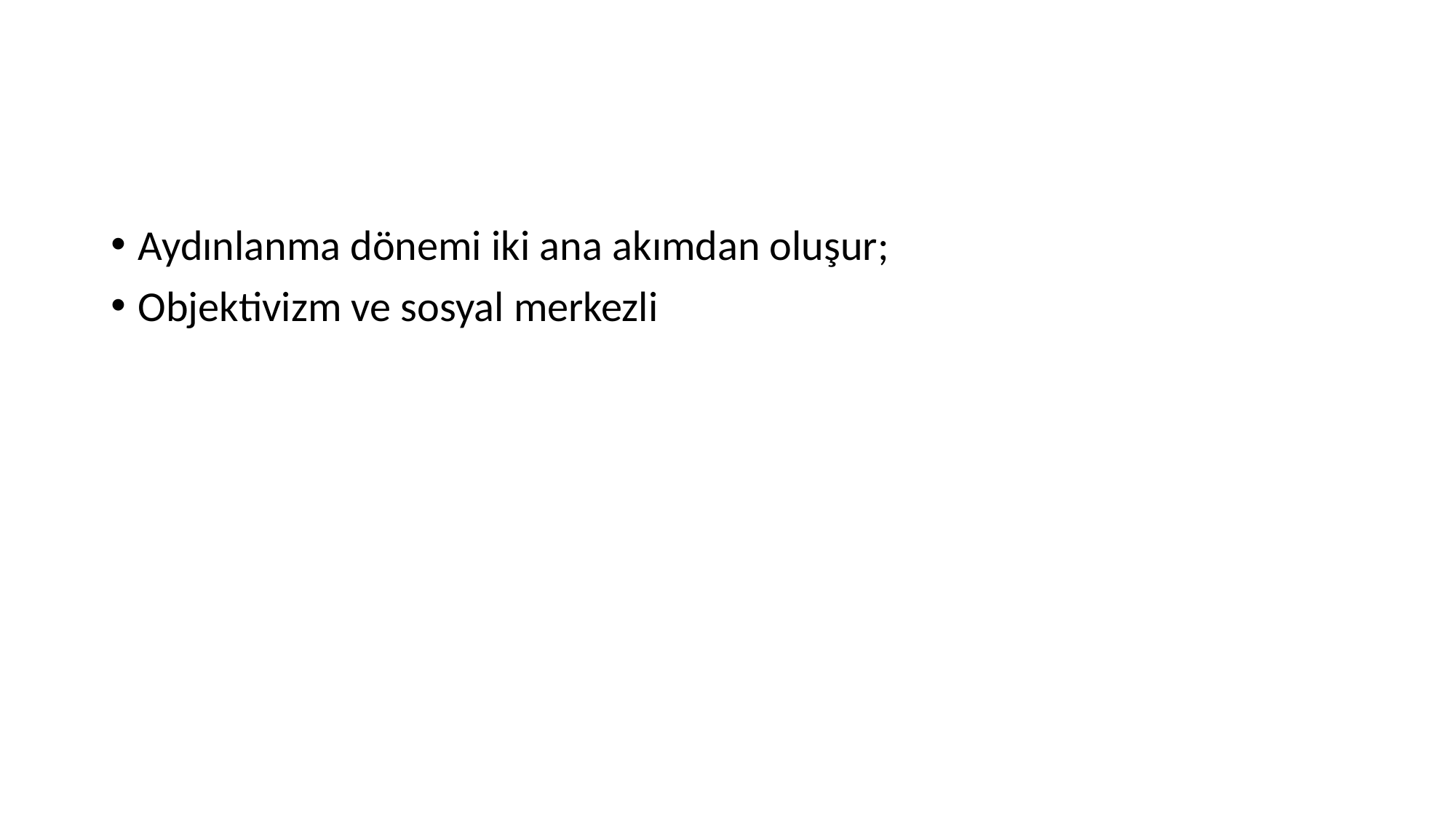

#
Aydınlanma dönemi iki ana akımdan oluşur;
Objektivizm ve sosyal merkezli